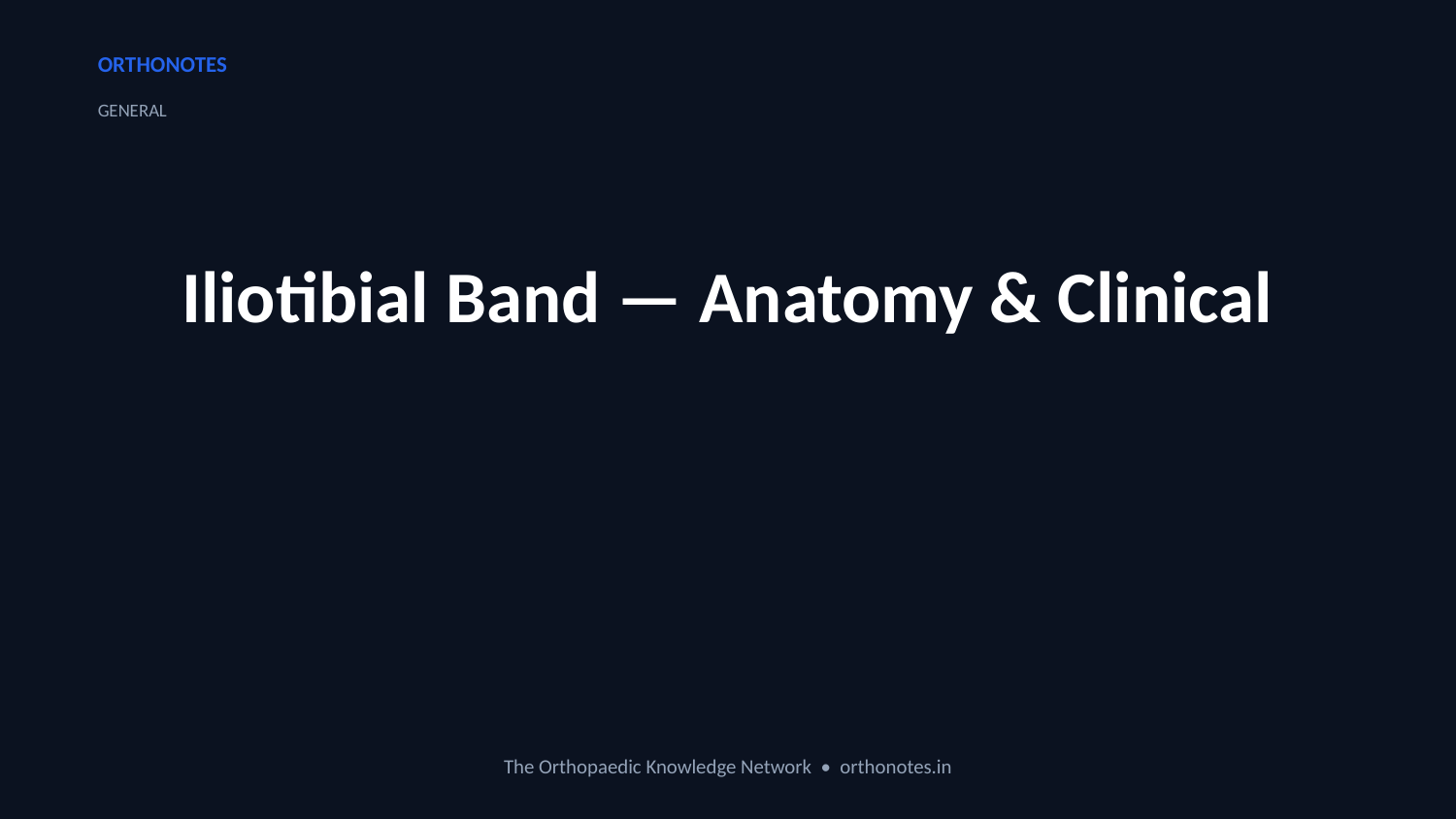

ORTHONOTES
GENERAL
Iliotibial Band — Anatomy & Clinical
The Orthopaedic Knowledge Network  •  orthonotes.in